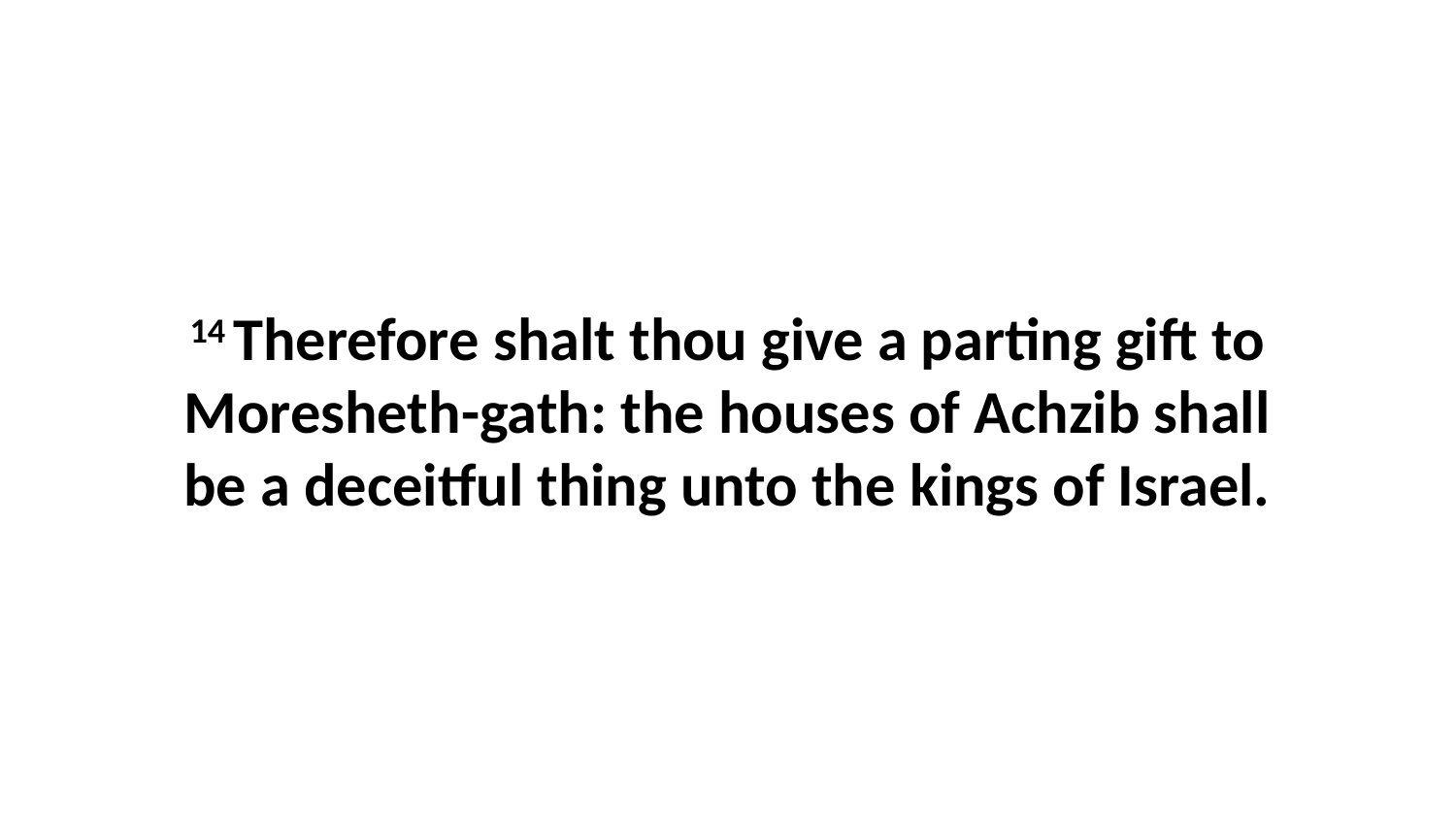

14 Therefore shalt thou give a parting gift to Moresheth-gath: the houses of Achzib shall be a deceitful thing unto the kings of Israel.